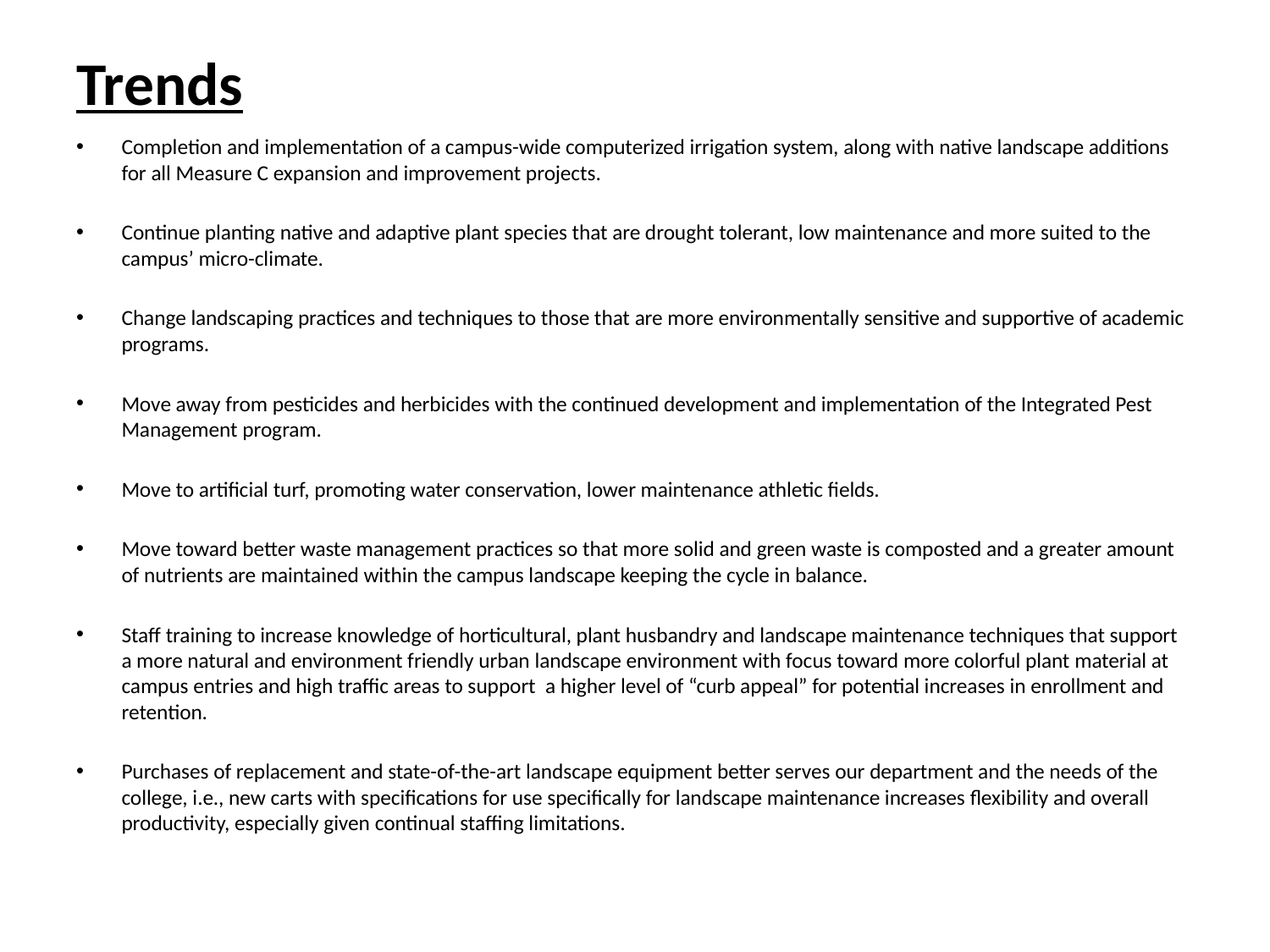

# Trends
Completion and implementation of a campus-wide computerized irrigation system, along with native landscape additions for all Measure C expansion and improvement projects.

Continue planting native and adaptive plant species that are drought tolerant, low maintenance and more suited to the campus’ micro-climate.

Change landscaping practices and techniques to those that are more environmentally sensitive and supportive of academic programs.

Move away from pesticides and herbicides with the continued development and implementation of the Integrated Pest Management program.

Move to artificial turf, promoting water conservation, lower maintenance athletic fields.

Move toward better waste management practices so that more solid and green waste is composted and a greater amount of nutrients are maintained within the campus landscape keeping the cycle in balance.

Staff training to increase knowledge of horticultural, plant husbandry and landscape maintenance techniques that support a more natural and environment friendly urban landscape environment with focus toward more colorful plant material at campus entries and high traffic areas to support  a higher level of “curb appeal” for potential increases in enrollment and retention.

Purchases of replacement and state-of-the-art landscape equipment better serves our department and the needs of the college, i.e., new carts with specifications for use specifically for landscape maintenance increases flexibility and overall productivity, especially given continual staffing limitations.